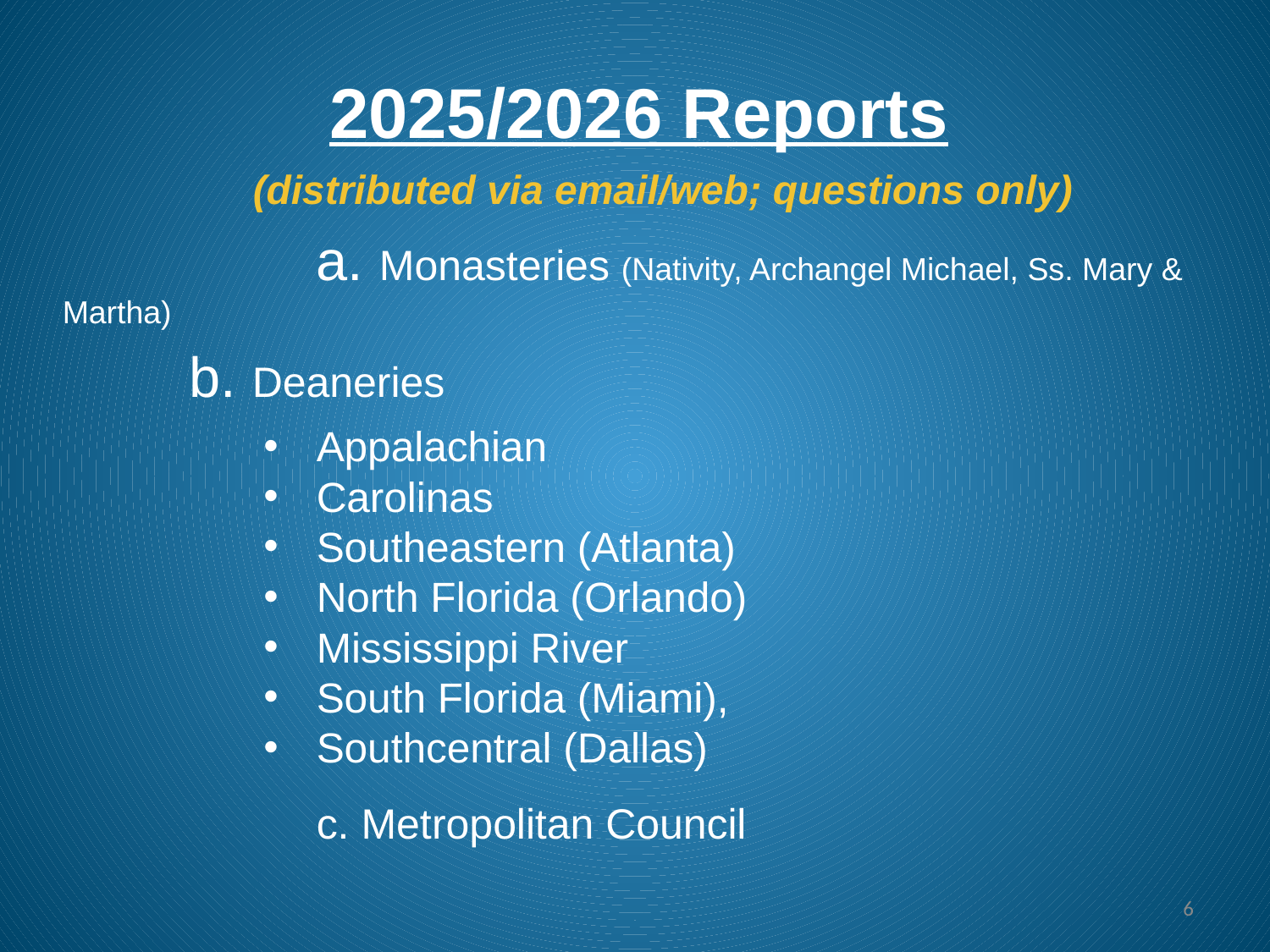

2025/2026 Reports
(distributed via email/web; questions only)
		a. Monasteries (Nativity, Archangel Michael, Ss. Mary & Martha)
b. Deaneries
Appalachian
Carolinas
Southeastern (Atlanta)
North Florida (Orlando)
Mississippi River
South Florida (Miami),
Southcentral (Dallas)
		c. Metropolitan Council
6